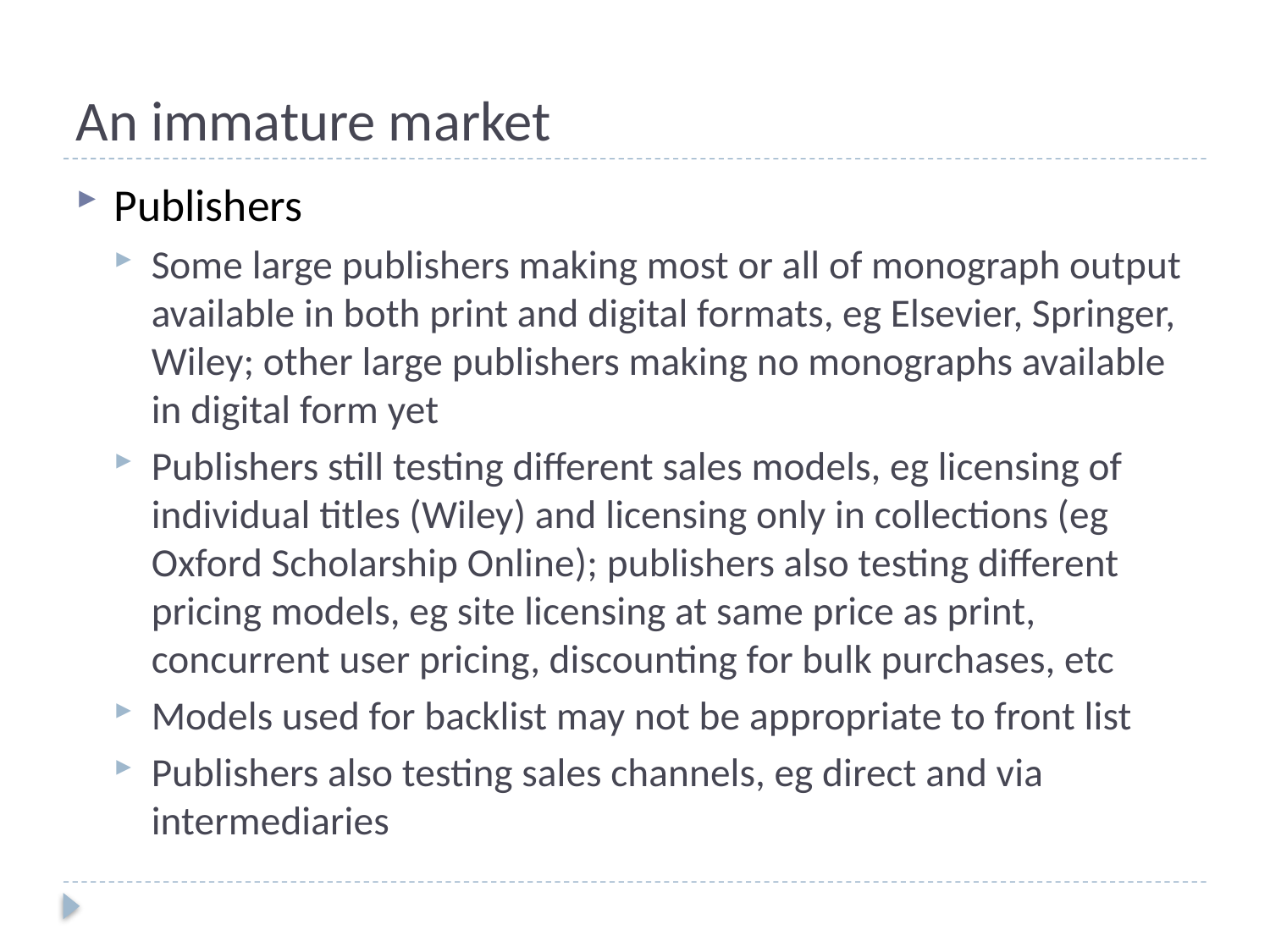

# An immature market
Publishers
Some large publishers making most or all of monograph output available in both print and digital formats, eg Elsevier, Springer, Wiley; other large publishers making no monographs available in digital form yet
Publishers still testing different sales models, eg licensing of individual titles (Wiley) and licensing only in collections (eg Oxford Scholarship Online); publishers also testing different pricing models, eg site licensing at same price as print, concurrent user pricing, discounting for bulk purchases, etc
Models used for backlist may not be appropriate to front list
Publishers also testing sales channels, eg direct and via intermediaries